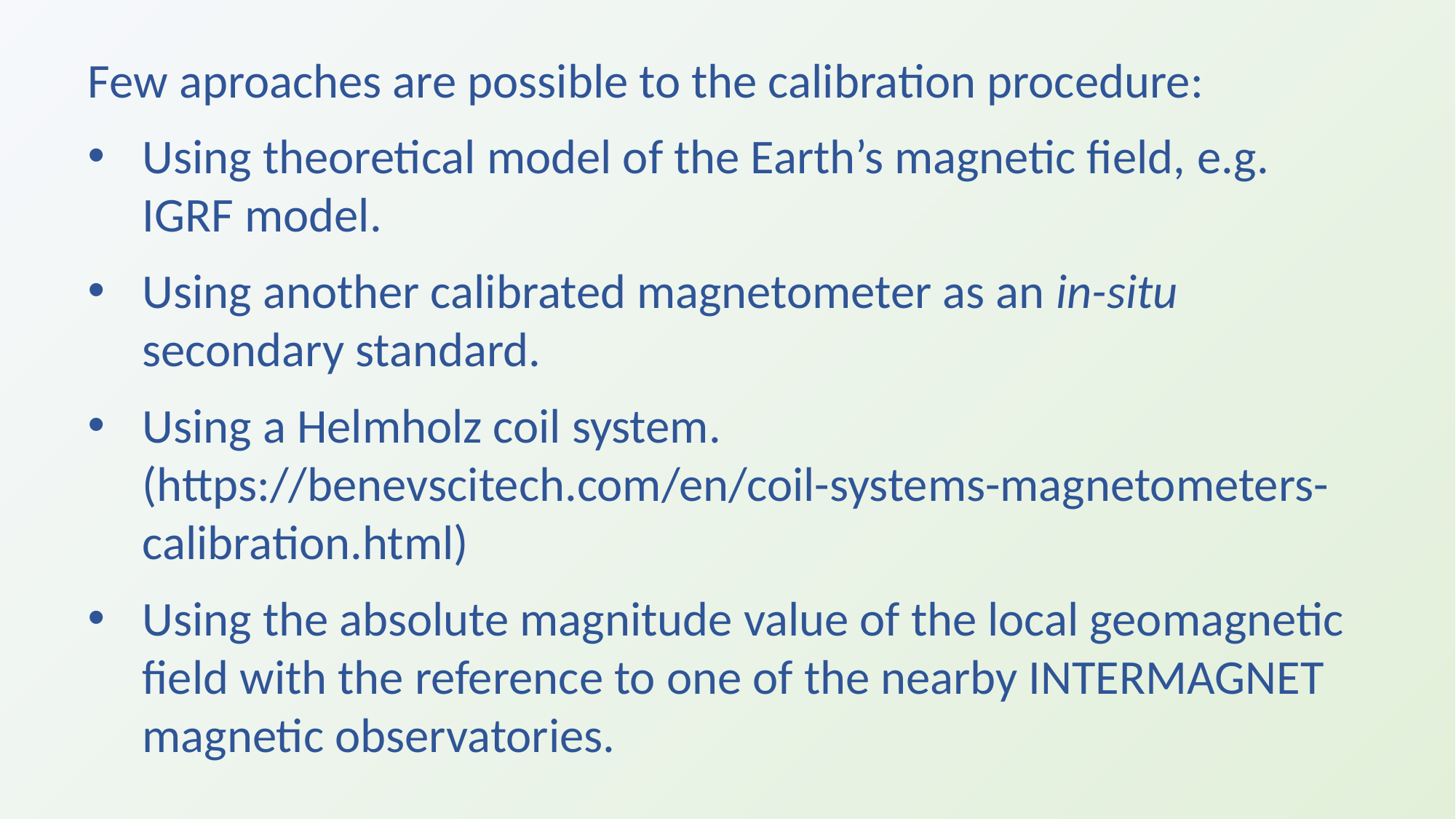

Few aproaches are possible to the calibration procedure:
Using theoretical model of the Earth’s magnetic field, e.g. IGRF model.
Using another calibrated magnetometer as an in-situ secondary standard.
Using a Helmholz coil system. (https://benevscitech.com/en/coil-systems-magnetometers-calibration.html)
Using the absolute magnitude value of the local geomagnetic field with the reference to one of the nearby INTERMAGNET magnetic observatories.